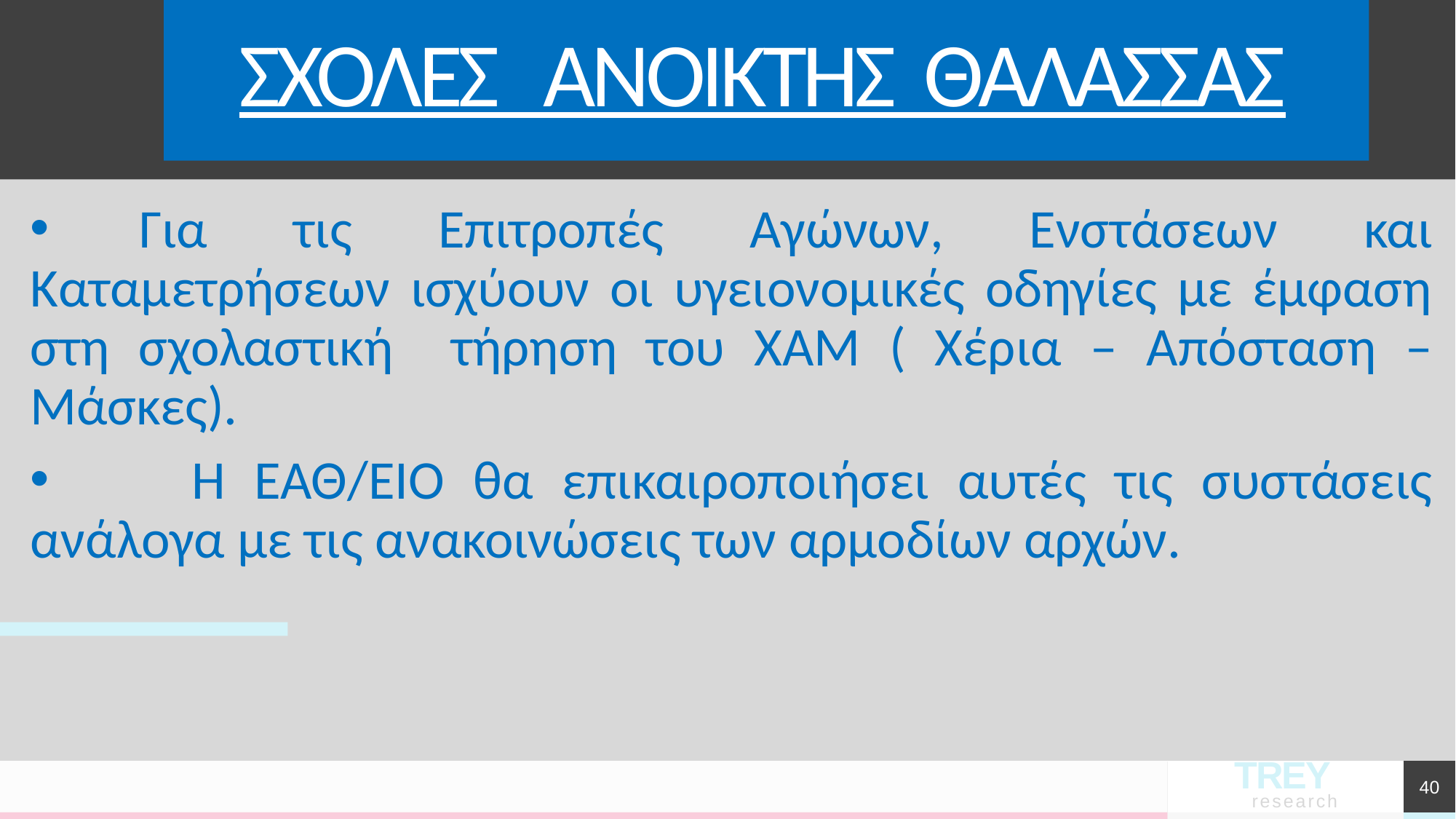

# ΣΧΟΛΕΣ   ΑΝΟΙΚΤΗΣ  ΘΑΛΑΣΣΑΣ
	Για τις Επιτροπές Αγώνων, Ενστάσεων και Καταμετρήσεων ισχύουν οι υγειονομικές οδηγίες με έμφαση στη σχολαστική  τήρηση του ΧΑΜ ( Χέρια – Απόσταση – Μάσκες).
     Η ΕΑΘ/ΕΙΟ θα επικαιροποιήσει αυτές τις συστάσεις ανάλογα με τις ανακοινώσεις των αρμοδίων αρχών.
40